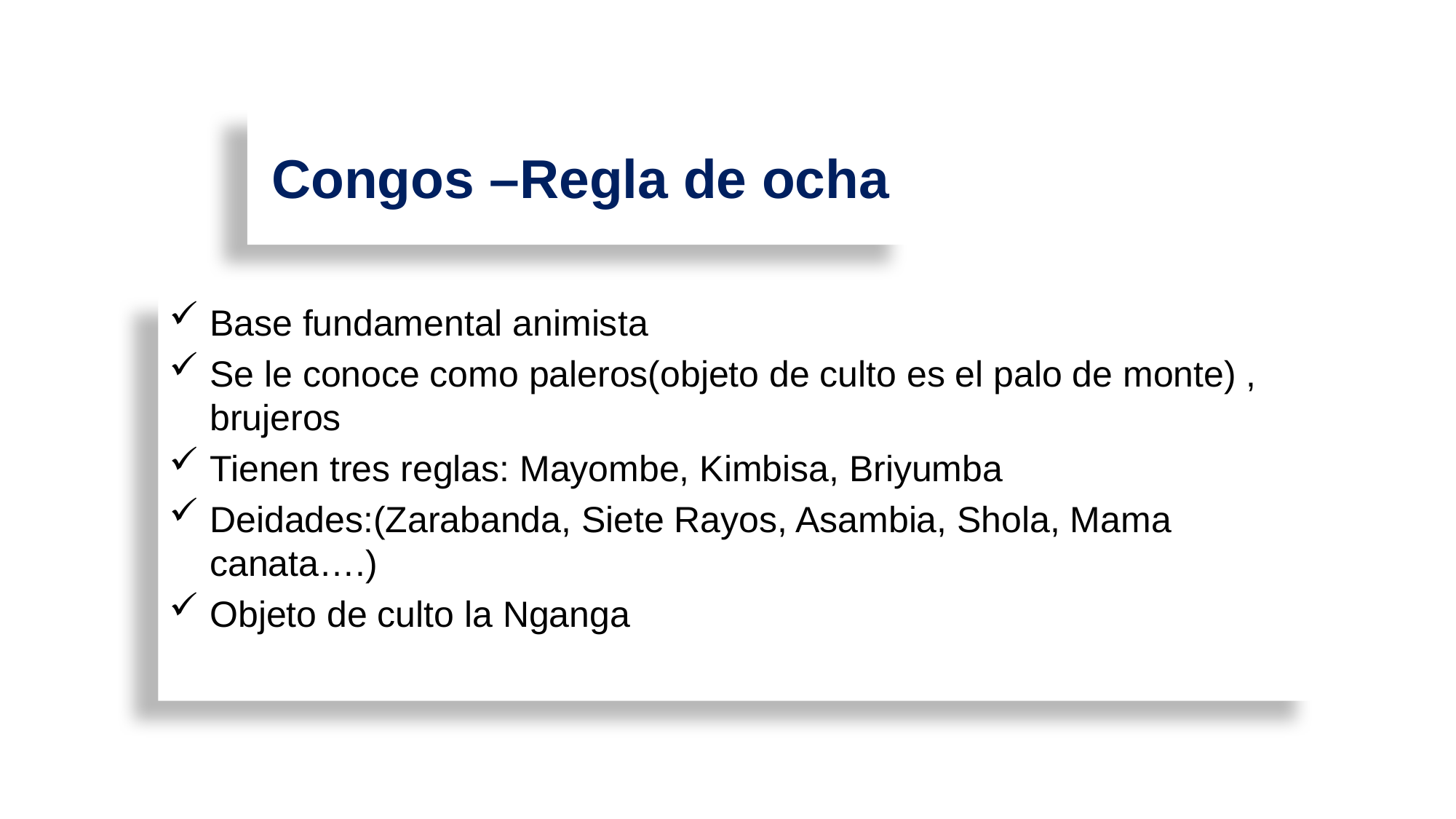

# Congos –Regla de ocha
Base fundamental animista
Se le conoce como paleros(objeto de culto es el palo de monte) , brujeros
Tienen tres reglas: Mayombe, Kimbisa, Briyumba
Deidades:(Zarabanda, Siete Rayos, Asambia, Shola, Mama canata….)
Objeto de culto la Nganga